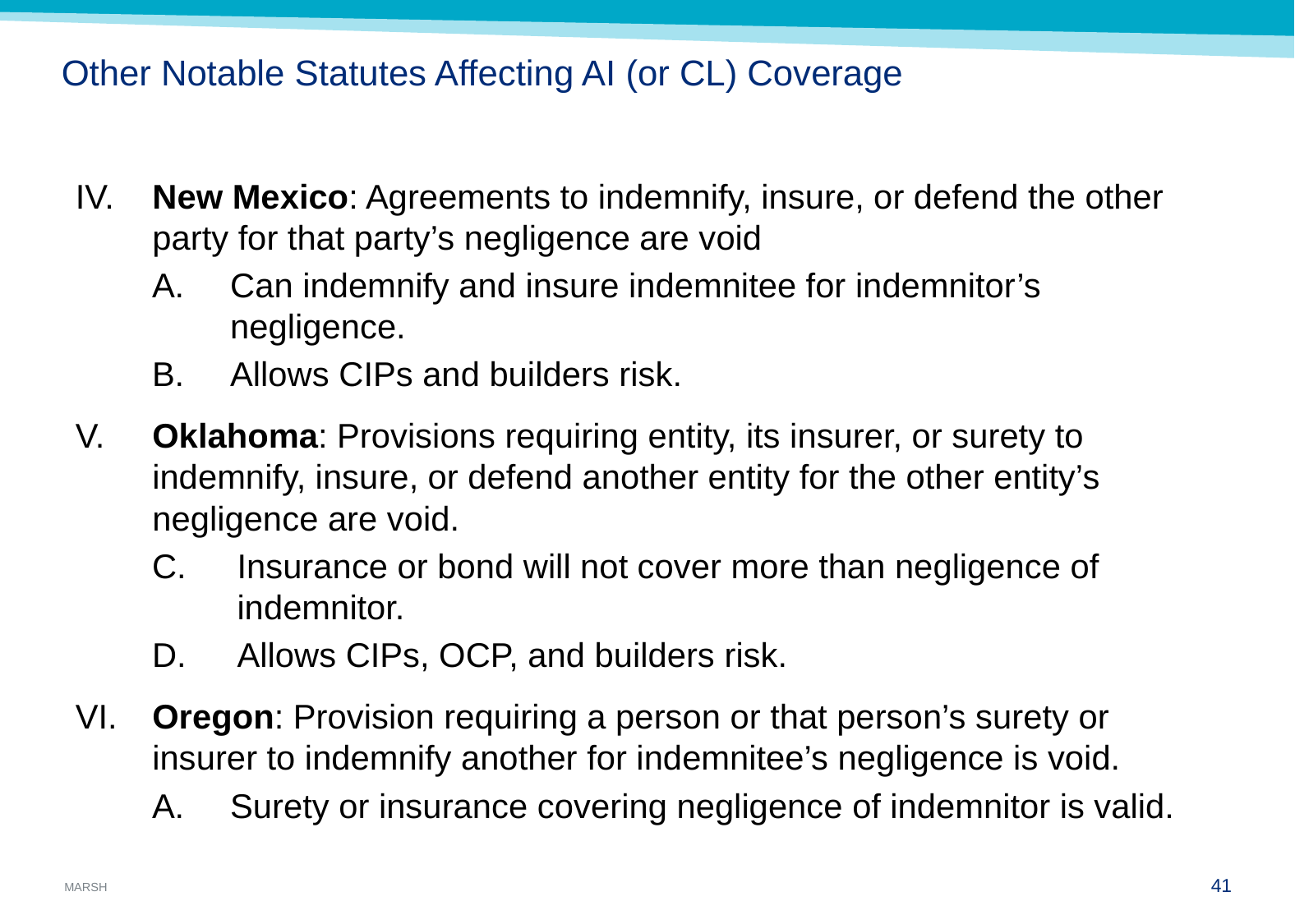

# Other Notable Statutes Affecting AI (or CL) Coverage
IV.	New Mexico: Agreements to indemnify, insure, or defend the other party for that party’s negligence are void
Can indemnify and insure indemnitee for indemnitor’s negligence.
Allows CIPs and builders risk.
V.	Oklahoma: Provisions requiring entity, its insurer, or surety to indemnify, insure, or defend another entity for the other entity’s negligence are void.
Insurance or bond will not cover more than negligence of indemnitor.
Allows CIPs, OCP, and builders risk.
VI.	Oregon: Provision requiring a person or that person’s surety or insurer to indemnify another for indemnitee’s negligence is void.
A.	Surety or insurance covering negligence of indemnitor is valid.
41